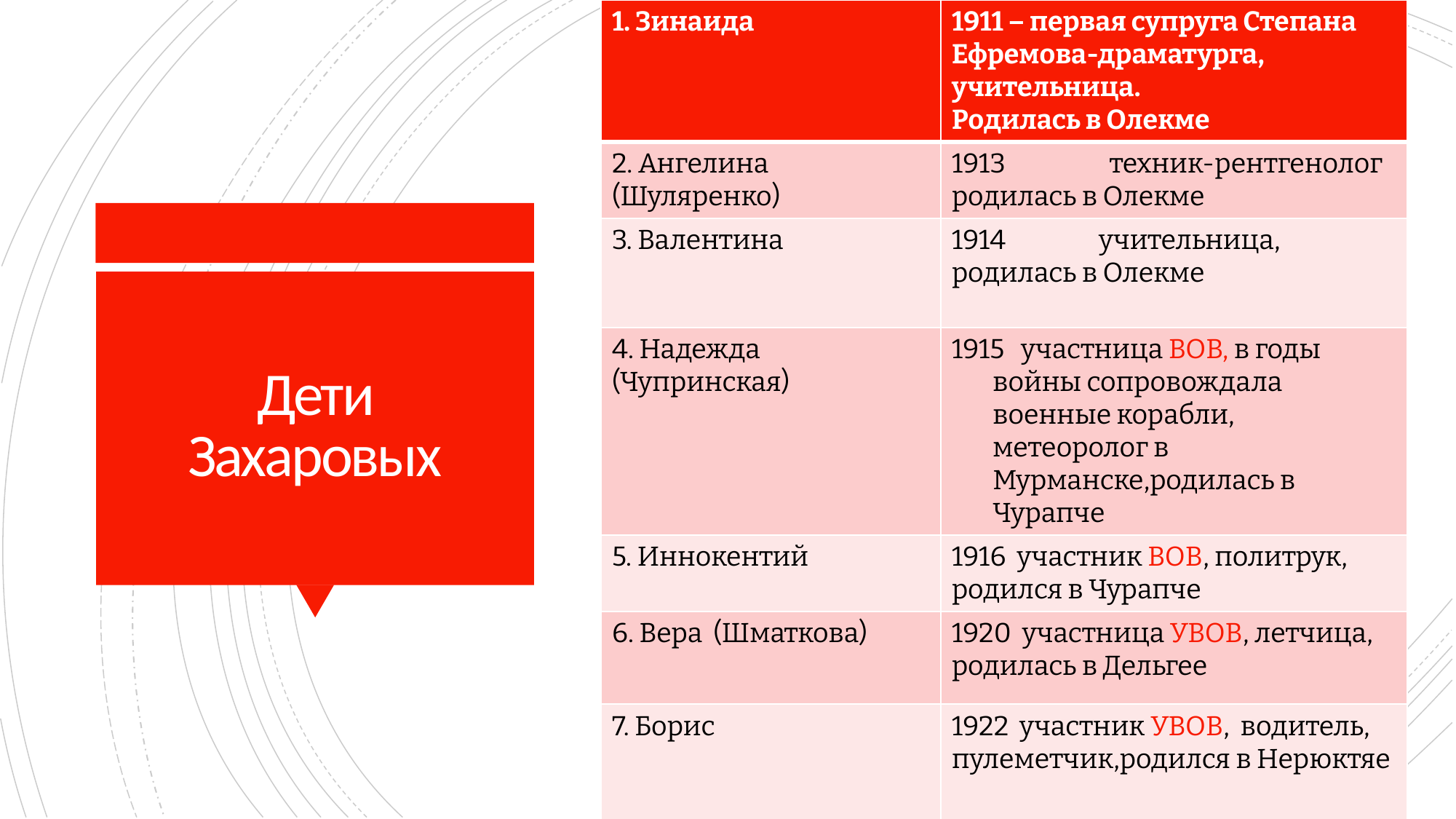

| 1. Зинаида | 1911 – первая супруга Степана Ефремова-драматурга, учительница. Родилась в Олекме |
| --- | --- |
| 2. Ангелина (Шуляренко) | 1913 техник-рентгенолог родилась в Олекме |
| 3. Валентина | учительница, родилась в Олекме |
| 4. Надежда (Чупринская) | участница ВОВ, в годы войны сопровождала военные корабли, метеоролог в Мурманске,родилась в Чурапче |
| 5. Иннокентий | 1916 участник ВОВ, политрук, родился в Чурапче |
| 6. Вера (Шматкова) | 1920 участница УВОВ, летчица, родилась в Дельгее |
| 7. Борис | 1922 участник УВОВ, водитель, пулеметчик,родился в Нерюктяе |
| 8. Любовь (Пирожникова) | агроном-селекционер родилась в Чурапче |
# Дети Захаровых